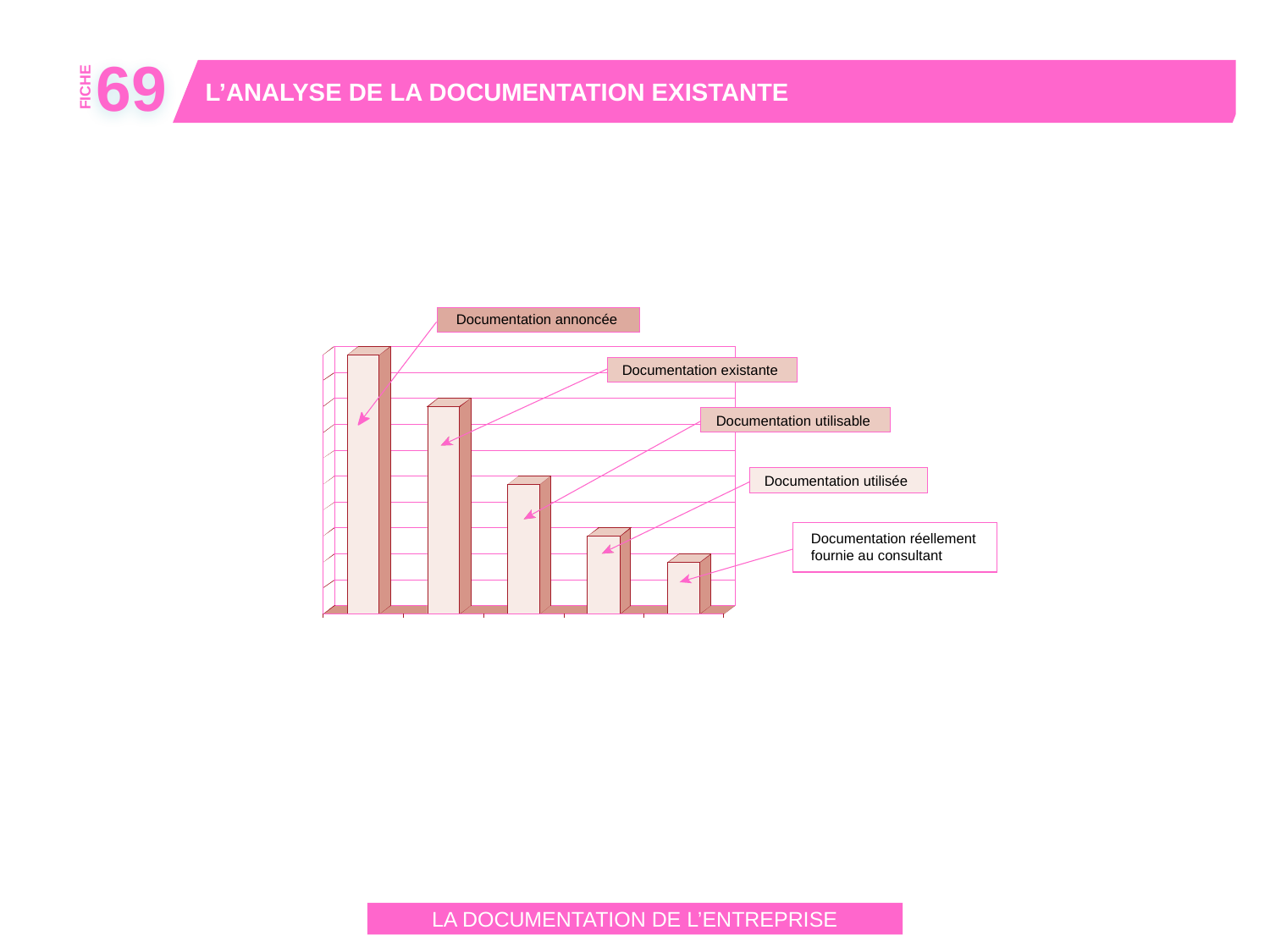

69

L’ANALYSE DE LA DOCUMENTATION EXISTANTE
FICHE

Documentation annoncée

Documentation existante

Documentation utilisable

Documentation utilisée

Documentation réellement
fournie au consultant

LA DOCUMENTATION DE L’ENTREPRISE